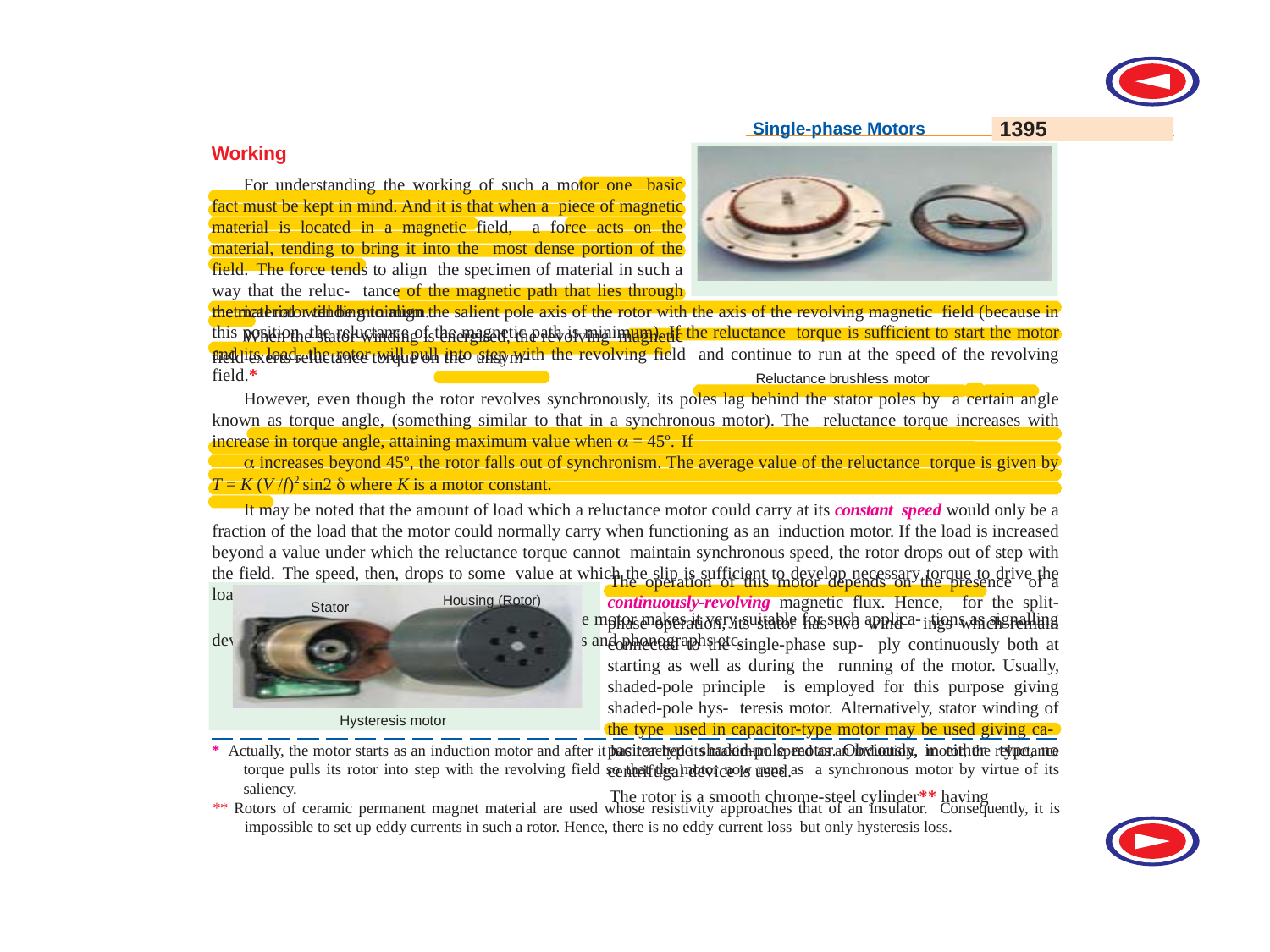

1395
Single-phase Motors

Working
For understanding the working of such a motor one  basic fact must be kept in mind. And it is that when a  piece of magnetic material is located in a magnetic field,  a force acts on the material, tending to bring it into the  most dense portion of the field. The force tends to align  the specimen of material in such a way that the reluc-  tance of the magnetic path that lies through the material  will be minimum.
When the stator winding is energised, the revolving  magnetic field exerts reluctance torque on the  unsym-

Reluctance brushless motor

metrical rotor tending to align the salient pole axis of the rotor with the axis of the revolving magnetic  field (because in this position, the reluctance of the magnetic path is minimum). If the reluctance  torque is sufficient to start the motor and its load, the rotor will pull into step with the revolving field  and continue to run at the speed of the revolving field.*
However, even though the rotor revolves synchronously, its poles lag behind the stator poles by  a certain angle known as torque angle, (something similar to that in a synchronous motor). The  reluctance torque increases with increase in torque angle, attaining maximum value when α = 45º. If
α increases beyond 45º, the rotor falls out of synchronism. The average value of the reluctance  torque is given by T = K (V /f)2 sin2 δ where K is a motor constant.
It may be noted that the amount of load which a reluctance motor could carry at its constant  speed would only be a fraction of the load that the motor could normally carry when functioning as an  induction motor. If the load is increased beyond a value under which the reluctance torque cannot  maintain synchronous speed, the rotor drops out of step with the field. The speed, then, drops to some  value at which the slip is sufficient to develop necessary torque to drive the load by induction-motor  action.
The constant-speed characteristic of a reluctance motor makes it very suitable for such applica-  tions as signalling devices, recording instruments, many kinds of timers and phonographs etc.

36.21. Hysteresis Motor

The operation of this motor depends on the presence  of a continuously-revolving magnetic flux. Hence,  for the split-phase operation, its stator has two wind-  ings which remain connected to the single-phase sup-  ply continuously both at starting as well as during the  running of the motor. Usually, shaded-pole principle  is employed for this purpose giving shaded-pole hys-  teresis motor. Alternatively, stator winding of the type  used in capacitor-type motor may be used giving ca-  pacitor-type shaded-pole motor. Obviously, in either  type, no centrifugal device is used.
The rotor is a smooth chrome-steel cylinder** having

Housing (Rotor)
Stator
Hysteresis motor

* Actually, the motor starts as an induction motor and after it has reached its maximum speed as an induction,  motor, the reluctance torque pulls its rotor into step with the revolving field so that the motor now runs as  a synchronous motor by virtue of its saliency.
** Rotors of ceramic permanent magnet material are used whose resistivity approaches that of an insulator.  Consequently, it is impossible to set up eddy currents in such a rotor. Hence, there is no eddy current loss  but only hysteresis loss.